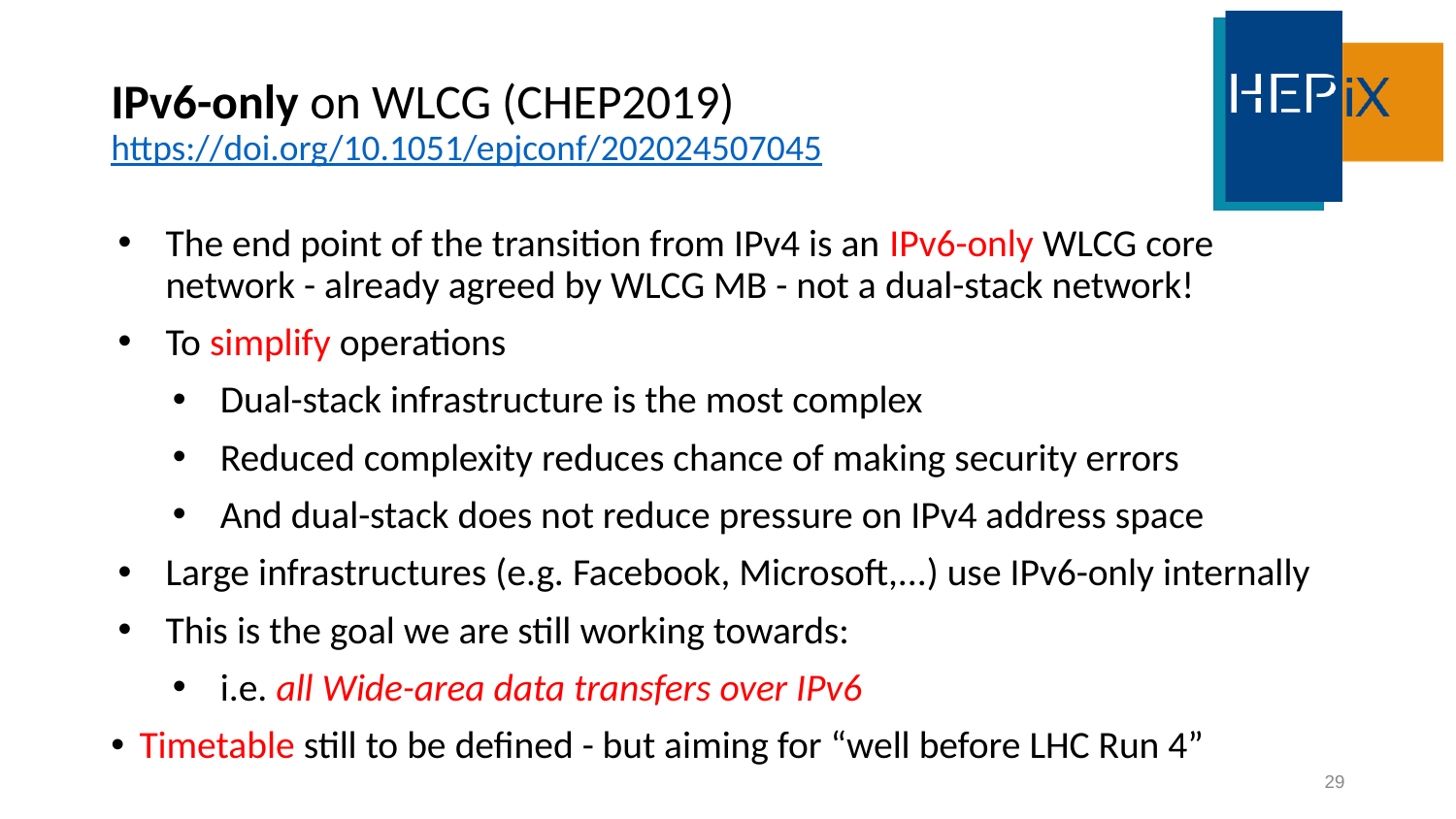

# IPv6-only on WLCG (CHEP2019) https://doi.org/10.1051/epjconf/202024507045
The end point of the transition from IPv4 is an IPv6-only WLCG core network - already agreed by WLCG MB - not a dual-stack network!
To simplify operations
Dual-stack infrastructure is the most complex
Reduced complexity reduces chance of making security errors
And dual-stack does not reduce pressure on IPv4 address space
Large infrastructures (e.g. Facebook, Microsoft,...) use IPv6-only internally
This is the goal we are still working towards:
i.e. all Wide-area data transfers over IPv6
Timetable still to be defined - but aiming for “well before LHC Run 4”

29